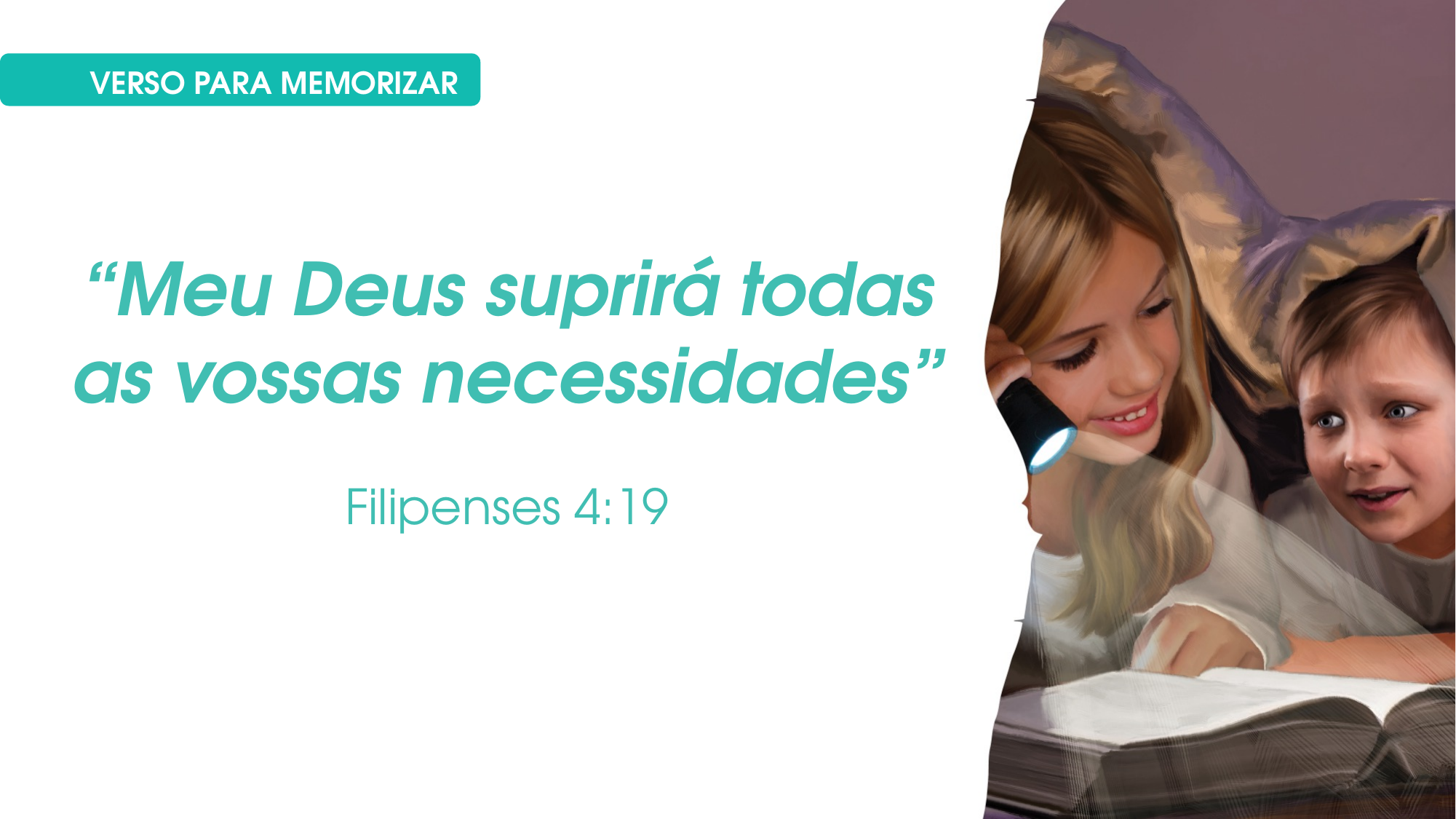

VERSO PARA MEMORIZAR
“Meu Deus suprirá todas as vossas necessidades”

Filipenses 4:19